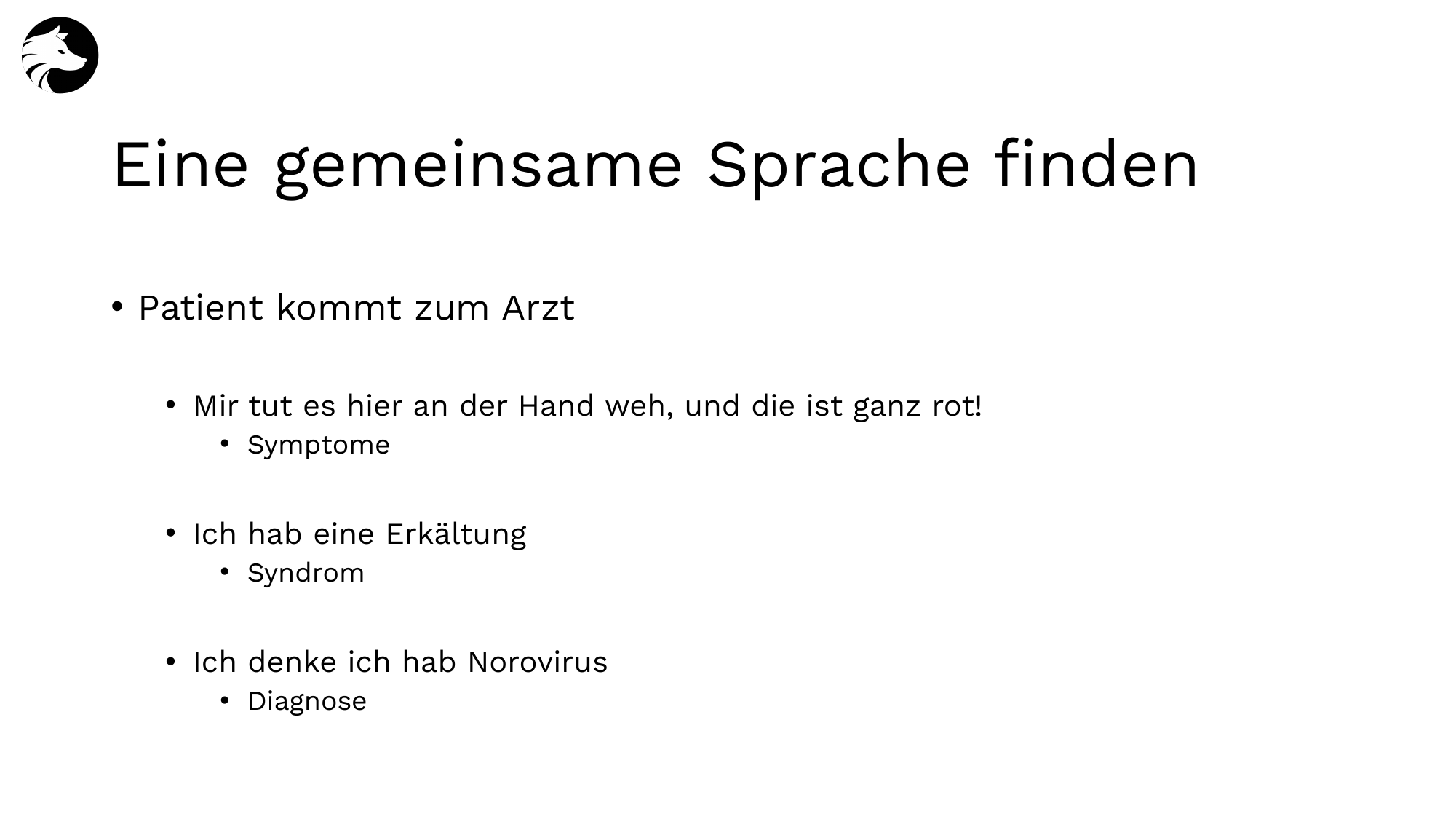

# Eine gemeinsame Sprache finden
Patient kommt zum Arzt

Mir tut es hier an der Hand weh, und die ist ganz rot!
Symptome

Ich hab eine Erkältung
Syndrom

Ich denke ich hab Norovirus
Diagnose